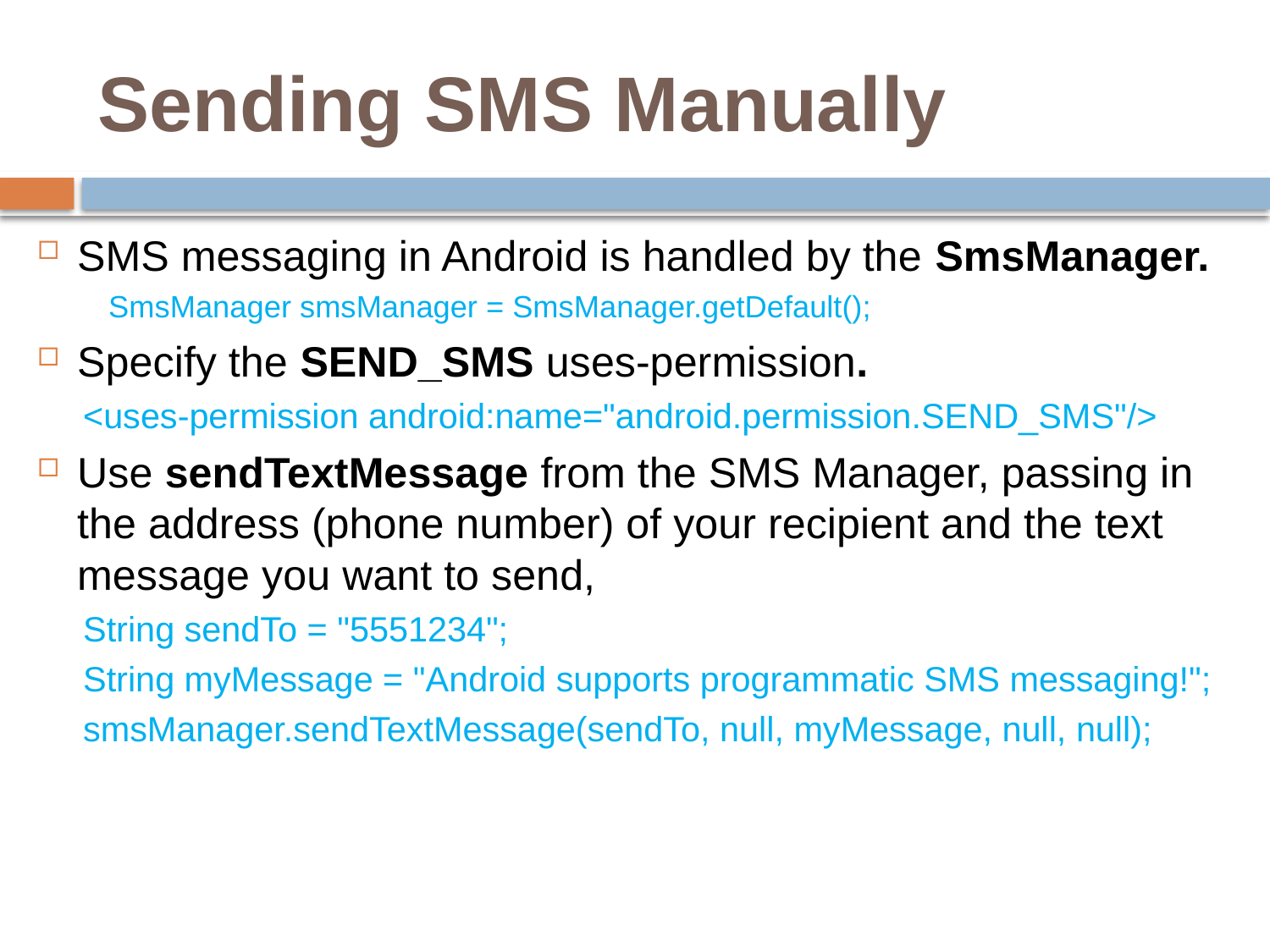

# Sending SMS Manually
SMS messaging in Android is handled by the SmsManager.
   SmsManager smsManager = SmsManager.getDefault();
Specify the SEND_SMS uses-permission.
<uses-permission android:name="android.permission.SEND_SMS"/>
Use sendTextMessage from the SMS Manager, passing in the address (phone number) of your recipient and the text message you want to send,
String sendTo = "5551234";
String myMessage = "Android supports programmatic SMS messaging!";
smsManager.sendTextMessage(sendTo, null, myMessage, null, null);